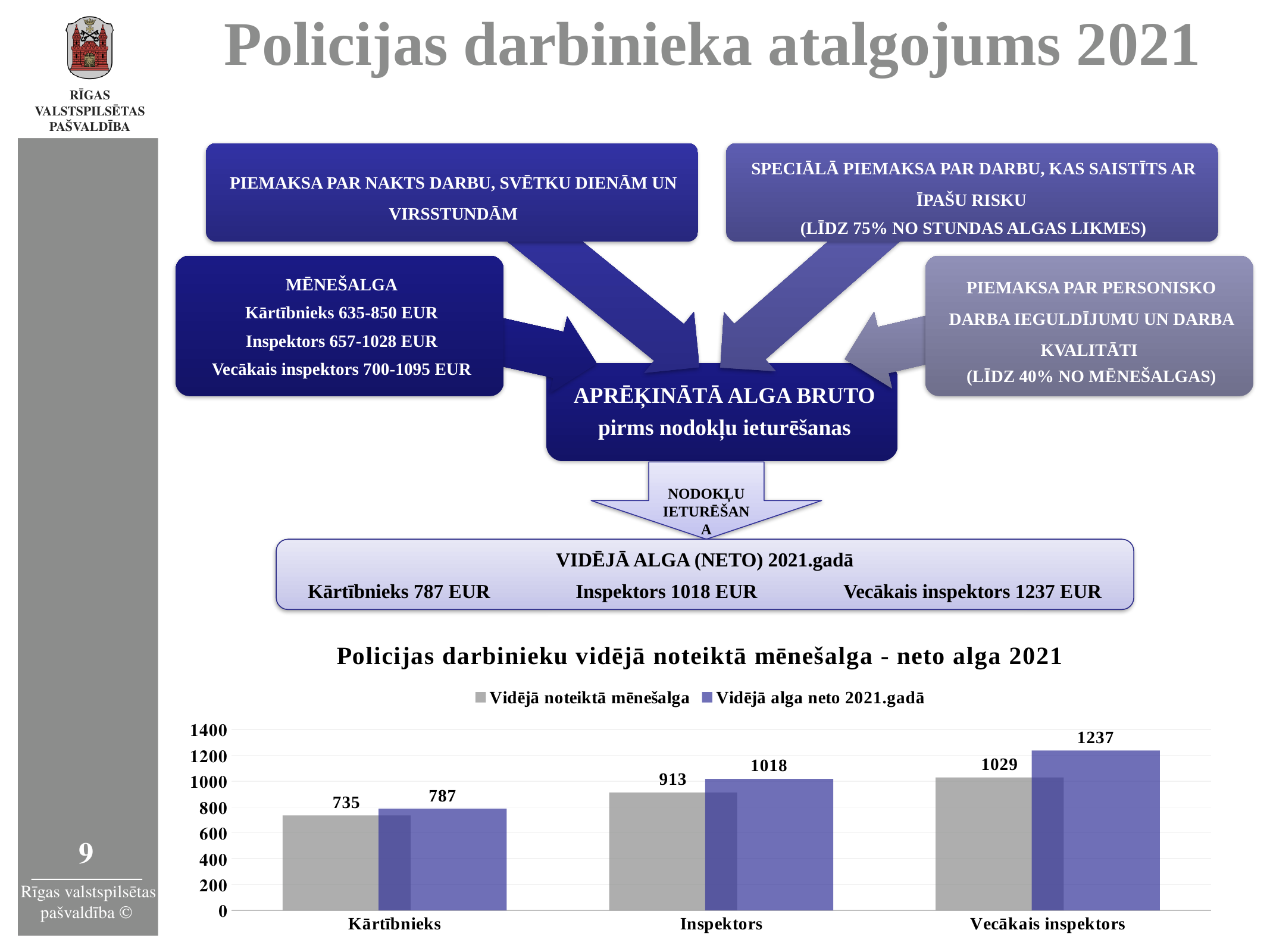

# Policijas darbinieka atalgojums 2021
APRĒĶINĀTĀ ALGA BRUTO
pirms nodokļu ieturēšanas
MĒNEŠALGA
Kārtībnieks 635-850 EUR
Inspektors 657-1028 EUR
Vecākais inspektors 700-1095 EUR
piemaksa par nakts darbu, svētku dienām un virsstundām
speciālā piemaksa par darbu, kas saistīts ar īpašu risku
(līdz 75% no stundas algas likmes)
piemaksa par personisko darba ieguldījumu un darba kvalitāti
(līdz 40% no mēnešalgas)

nodokļu ieturēšana
VIDĒJĀ ALGA (NETO) 2021.gadā
Kārtībnieks 787 EUR 	Inspektors 1018 EUR	Vecākais inspektors 1237 EUR

### Chart: Policijas darbinieku vidējā noteiktā mēnešalga - neto alga 2021

| Category | Vidējā noteiktā mēnešalga | Vidējā alga neto 2021.gadā |
|---|---|---|
| Kārtībnieks | 735.0 | 787.0 |
| Inspektors | 913.0 | 1018.0 |
| Vecākais inspektors | 1029.0 | 1237.0 |
9